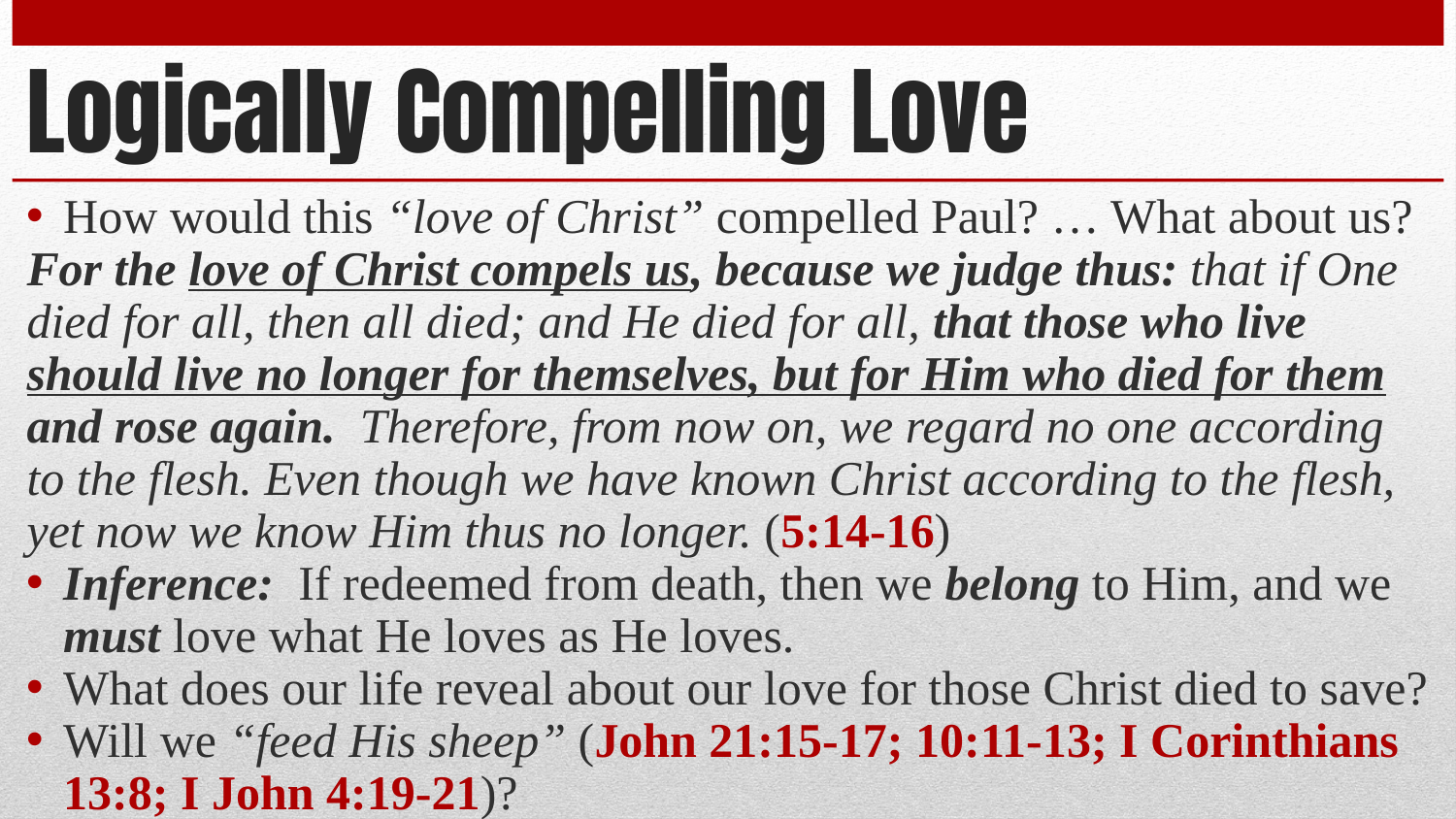

# Logically Compelling Love
How would this “love of Christ” compelled Paul? … What about us?
For the love of Christ compels us, because we judge thus: that if One died for all, then all died; and He died for all, that those who live should live no longer for themselves, but for Him who died for them and rose again.  Therefore, from now on, we regard no one according to the flesh. Even though we have known Christ according to the flesh, yet now we know Him thus no longer. (5:14-16)
Inference:  If redeemed from death, then we belong to Him, and we must love what He loves as He loves.
What does our life reveal about our love for those Christ died to save?
Will we “feed His sheep” (John 21:15-17; 10:11-13; I Corinthians 13:8; I John 4:19-21)?